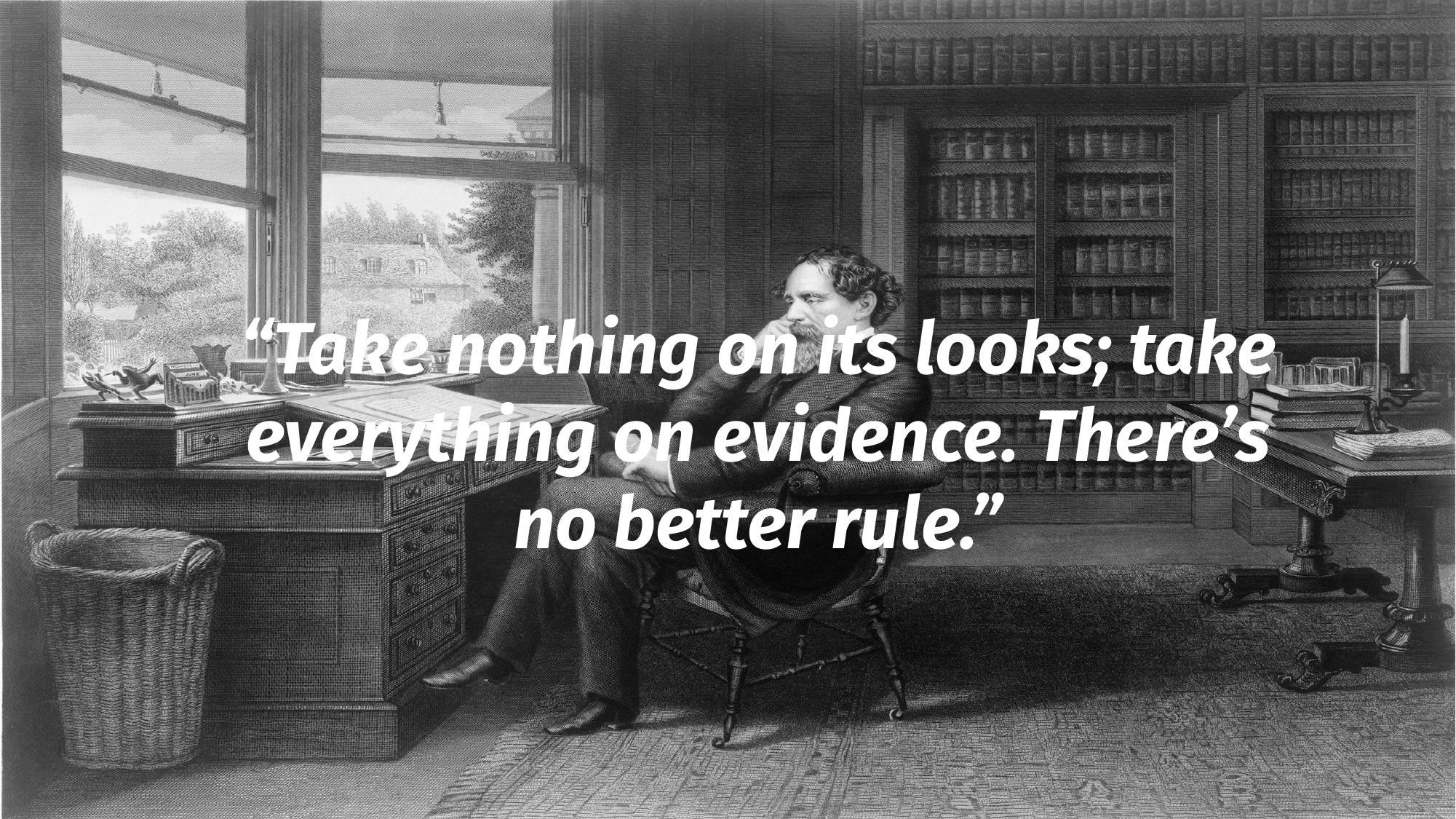

“Take nothing on its looks; take everything on evidence. There’s no better rule.”